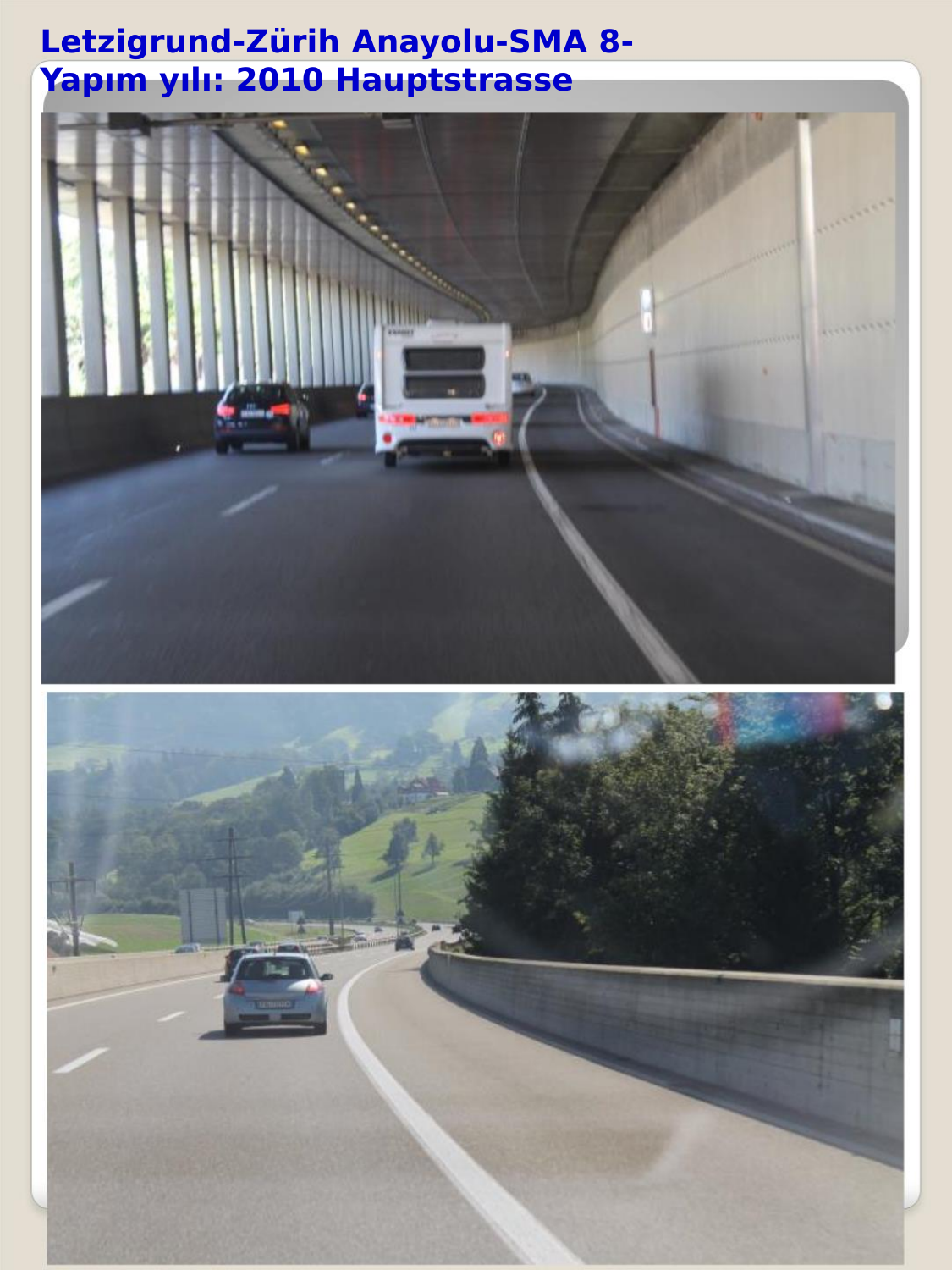

Letzigrund-Zürih Anayolu-SMA 8-
Yapım yılı: 2010 Hauptstrasse